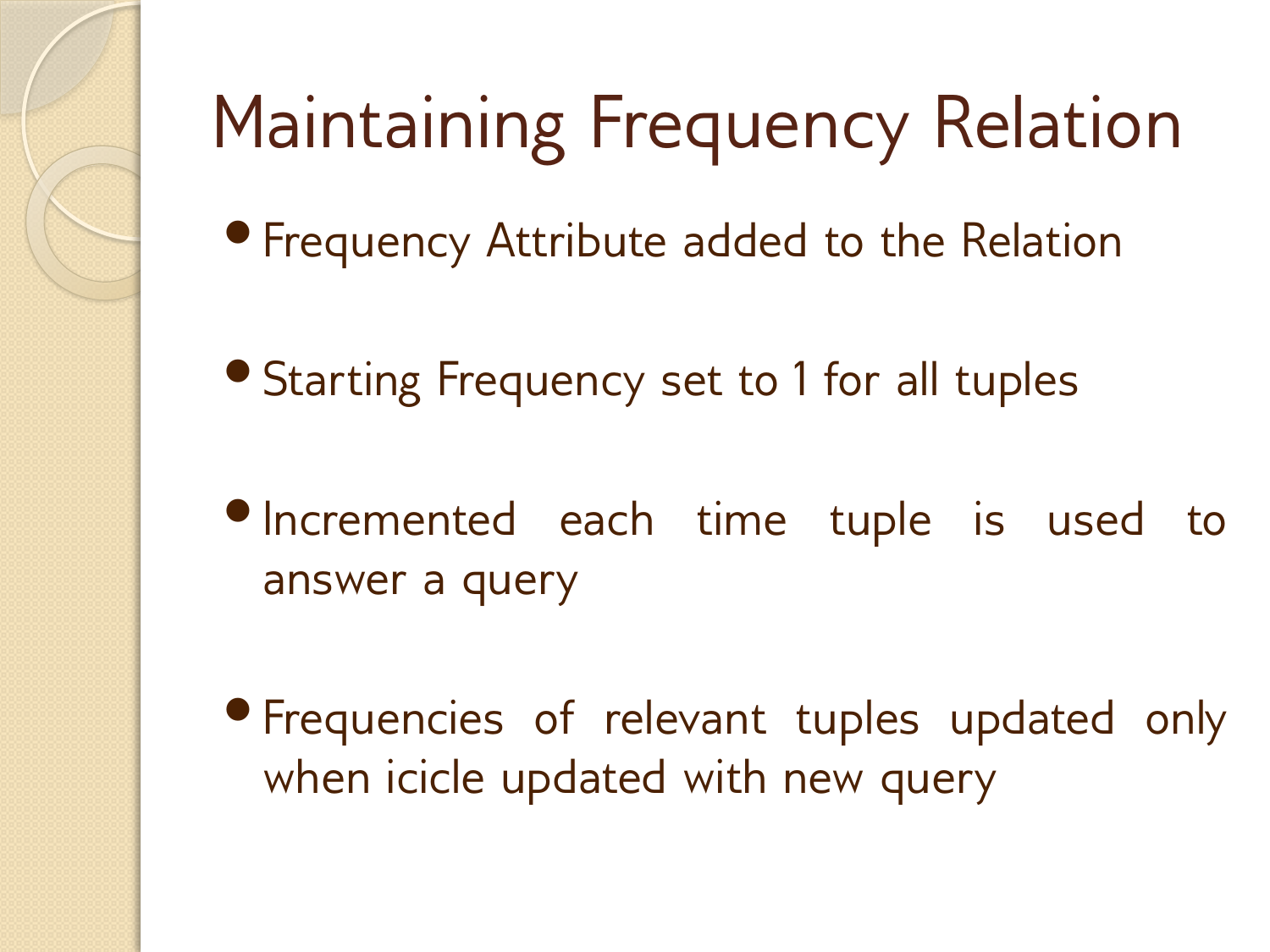

# Maintaining Frequency Relation
Frequency Attribute added to the Relation

Starting Frequency set to 1 for all tuples

Incremented each time tuple is used to answer a query

Frequencies of relevant tuples updated only when icicle updated with new query